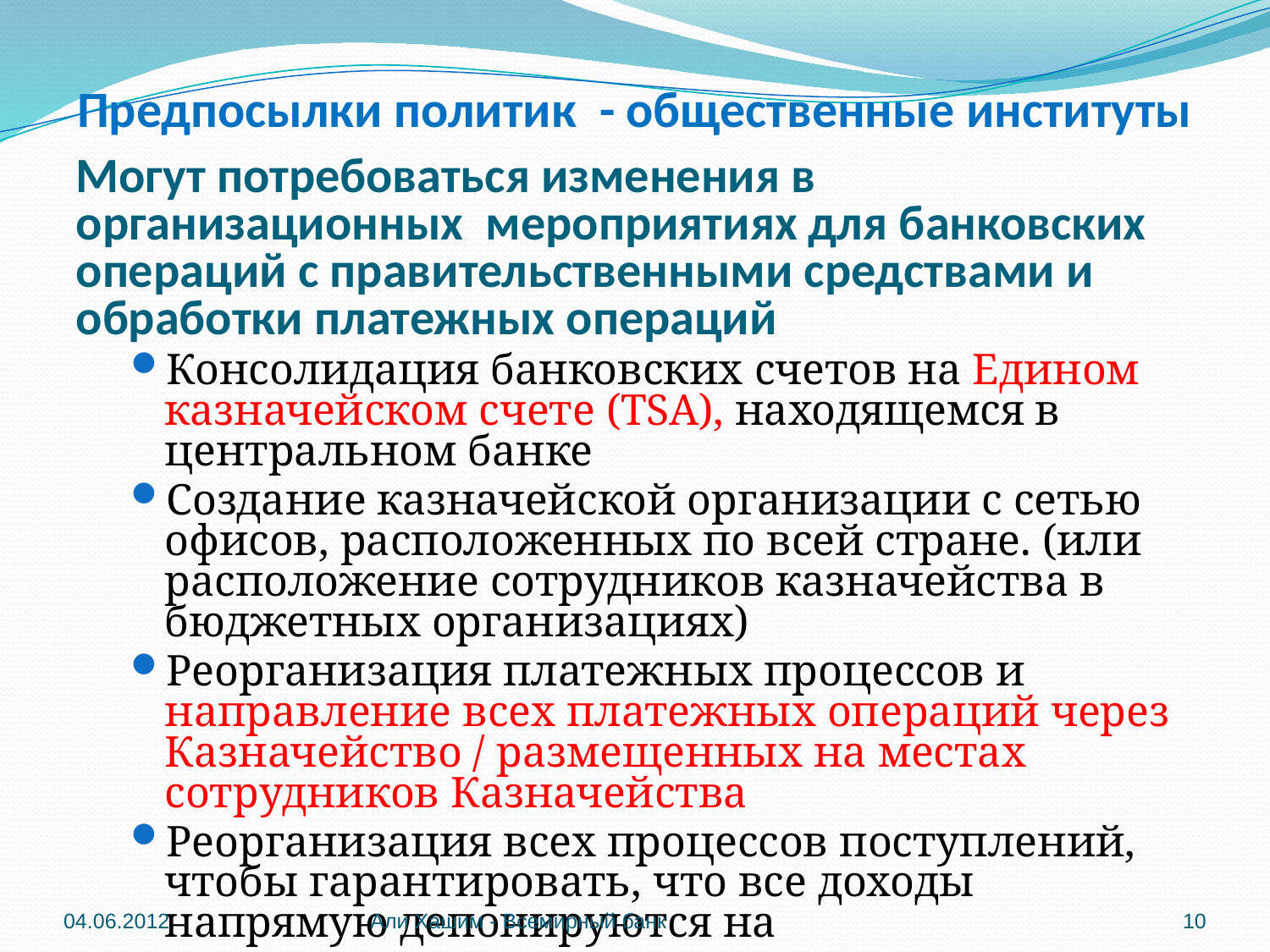

# Предпосылки политик  - общественные институты
Могут потребоваться изменения в организационных  мероприятиях для банковских операций с правительственными средствами и обработки платежных операций
Консолидация банковских счетов на Едином казначейском счете (TSA), находящемся в центральном банке
Создание казначейской организации с сетью офисов, расположенных по всей стране. (или расположение сотрудников казначейства в бюджетных организациях)
Реорганизация платежных процессов и направление всех платежных операций через Казначейство / размещенных на местах сотрудников Казначейства
Реорганизация всех процессов поступлений, чтобы гарантировать, что все доходы напрямую депонируются на правительственном счете
04.06.2012
Али Хашим - Всемирный банк
10